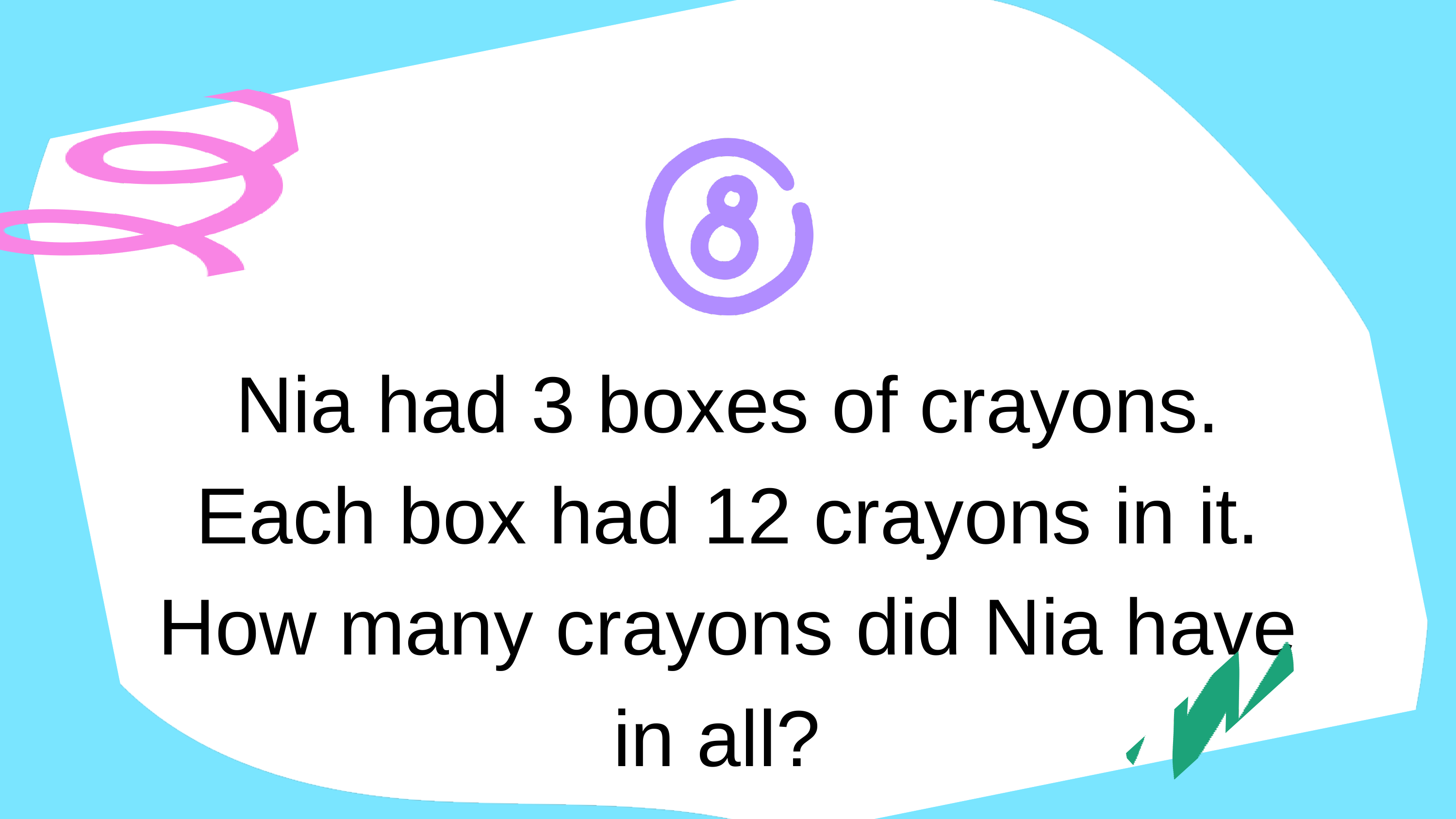

Nia had 3 boxes of crayons. Each box had 12 crayons in it. How many crayons did Nia have in all?